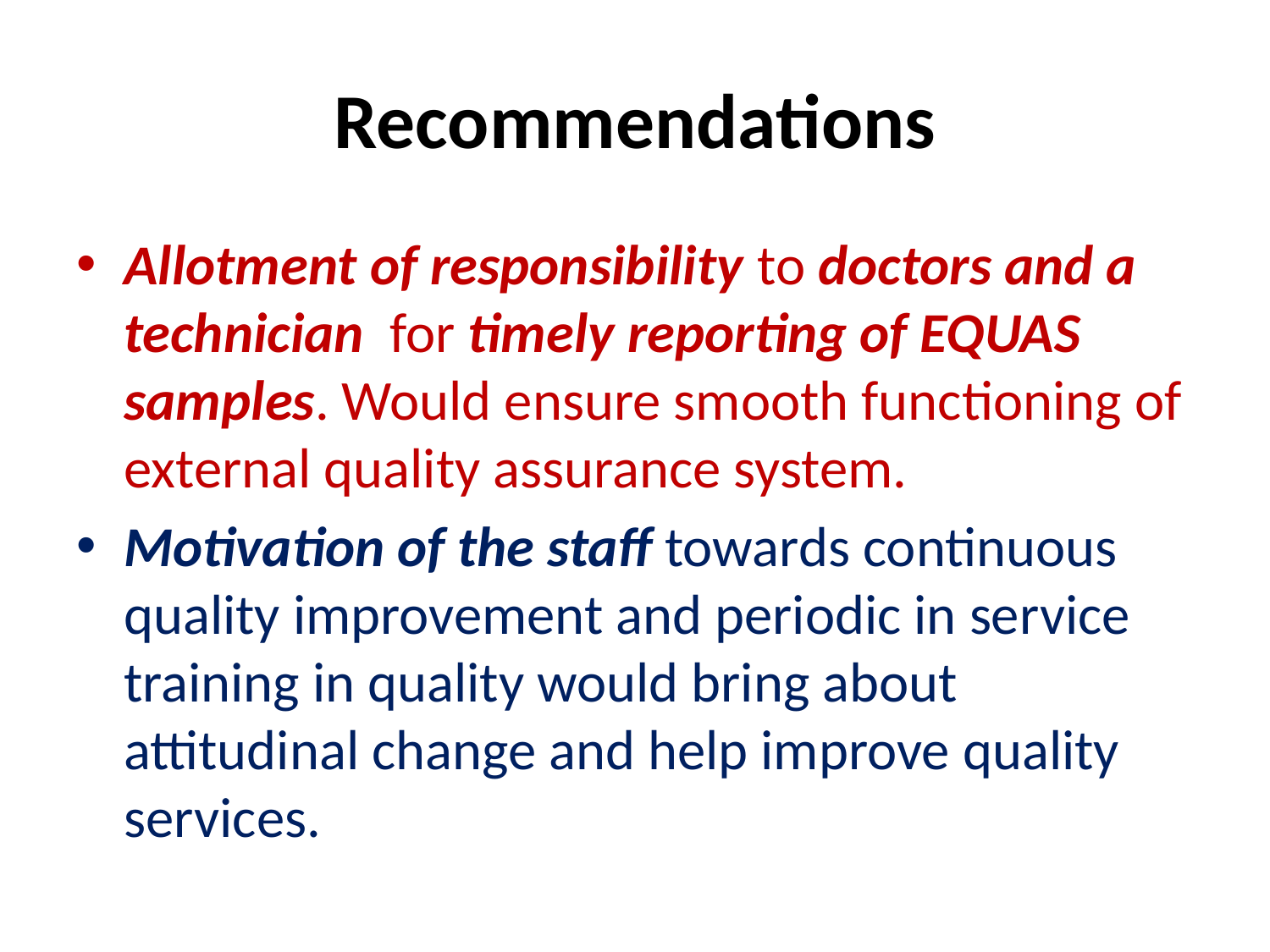

# Recommendations
Allotment of responsibility to doctors and a technician  for timely reporting of EQUAS samples. Would ensure smooth functioning of external quality assurance system.
Motivation of the staff towards continuous quality improvement and periodic in service training in quality would bring about attitudinal change and help improve quality services.